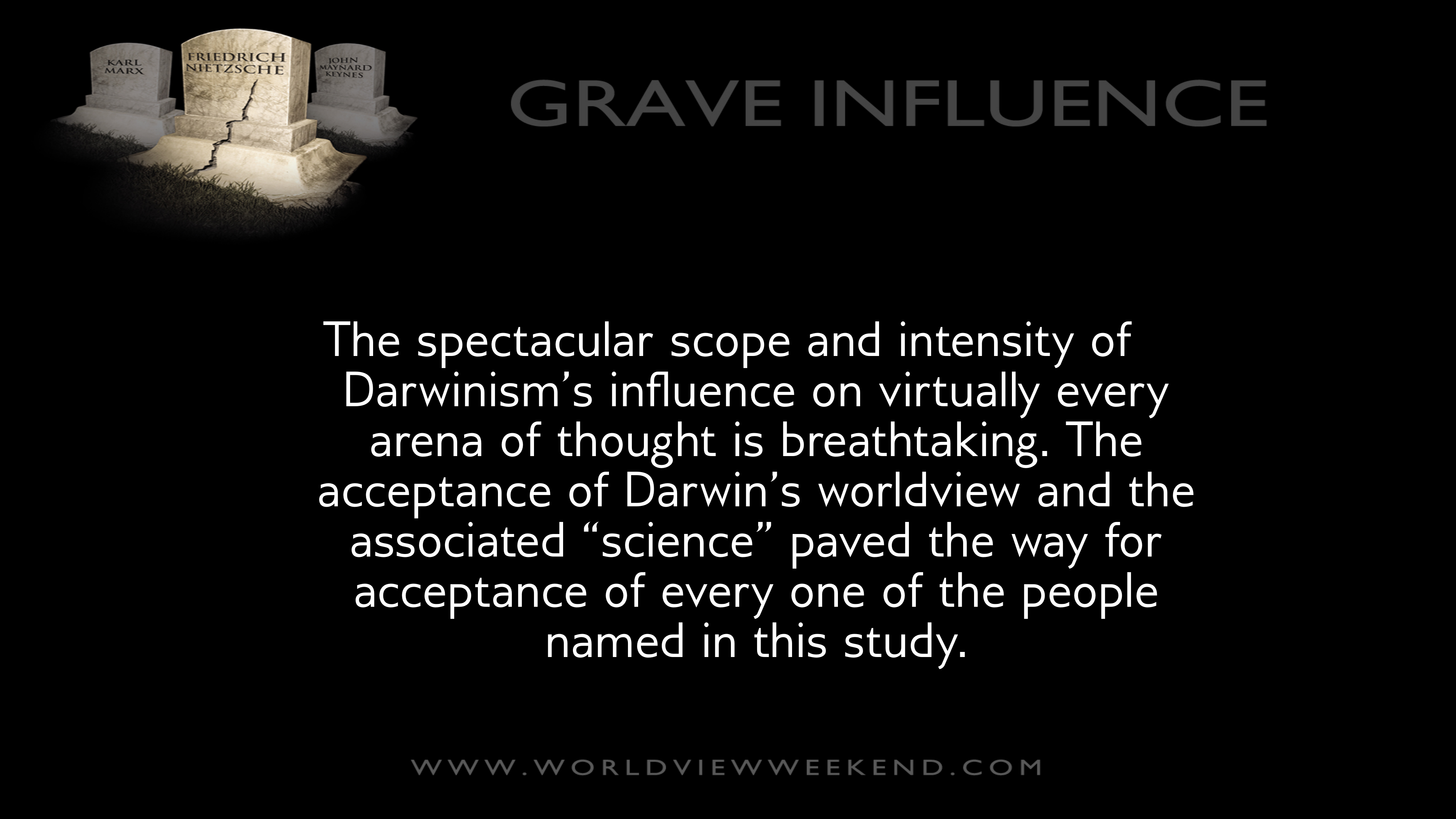

The spectacular scope and intensity of Darwinism’s influence on virtually every arena of thought is breathtaking. The acceptance of Darwin’s worldview and the associated “science” paved the way for acceptance of every one of the people named in this study.